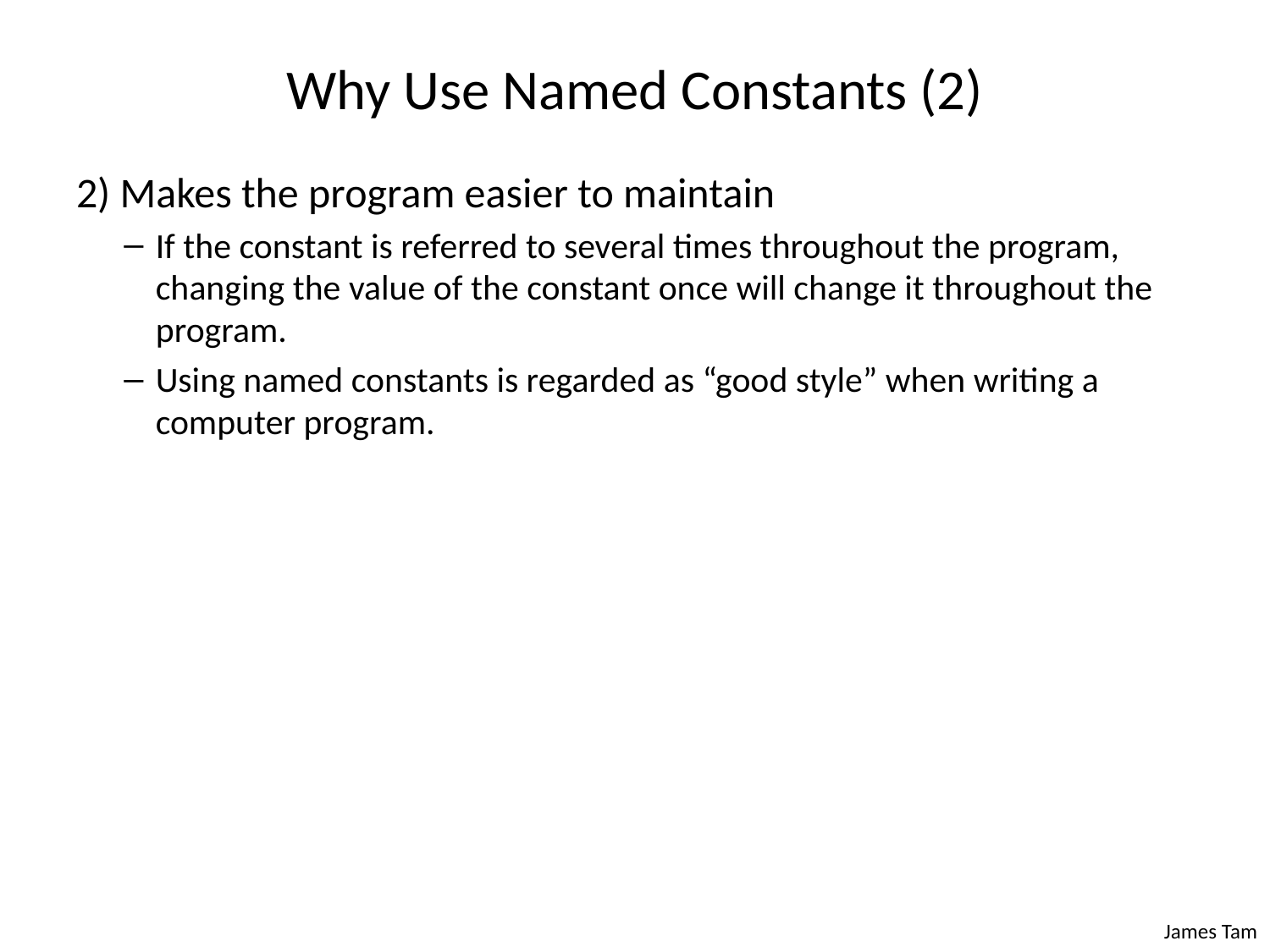

# Why Use Named Constants (2)
2) Makes the program easier to maintain
If the constant is referred to several times throughout the program, changing the value of the constant once will change it throughout the program.
Using named constants is regarded as “good style” when writing a computer program.